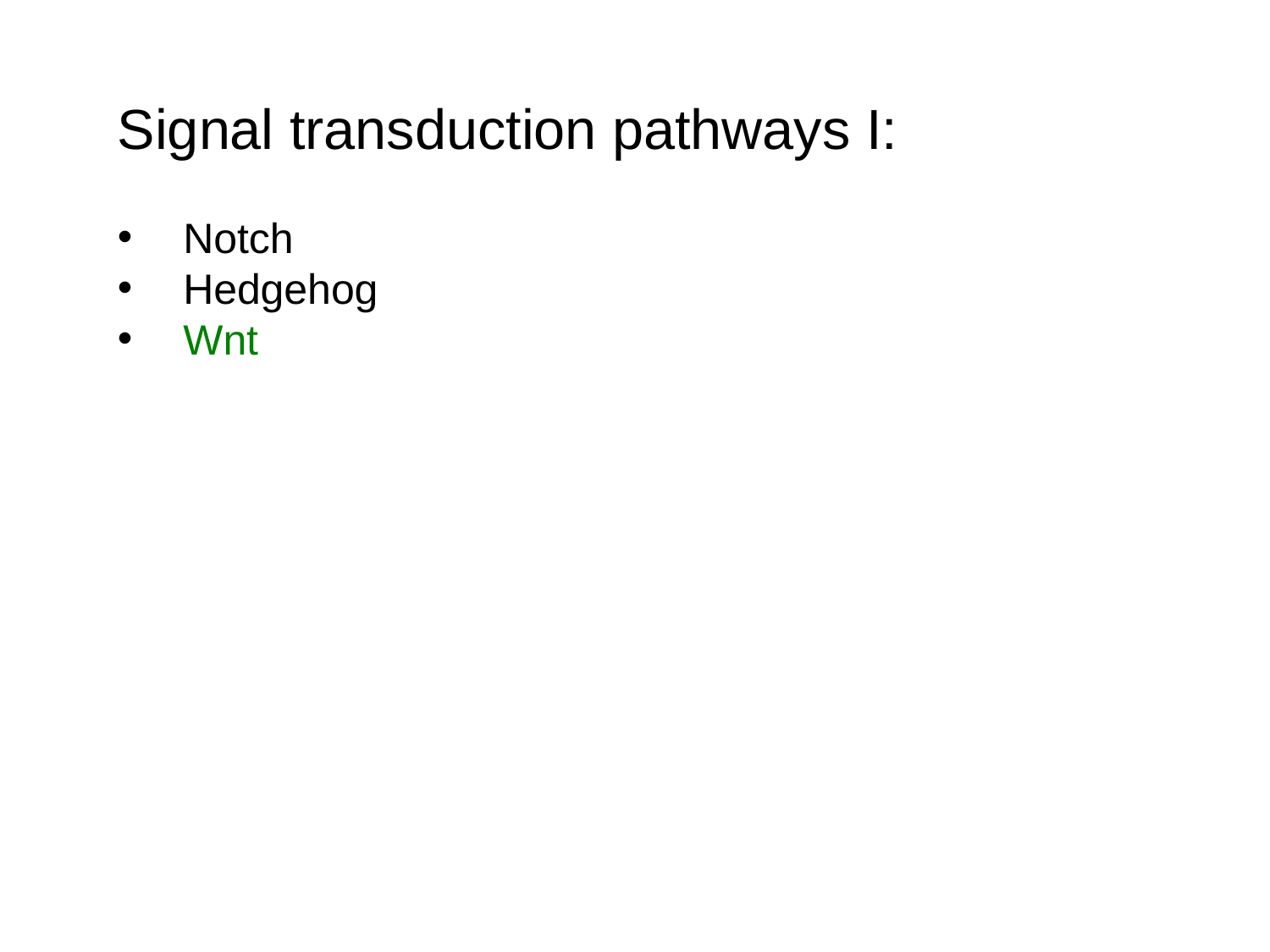

Signal transduction pathways I:

   Notch
   Hedgehog
   Wnt